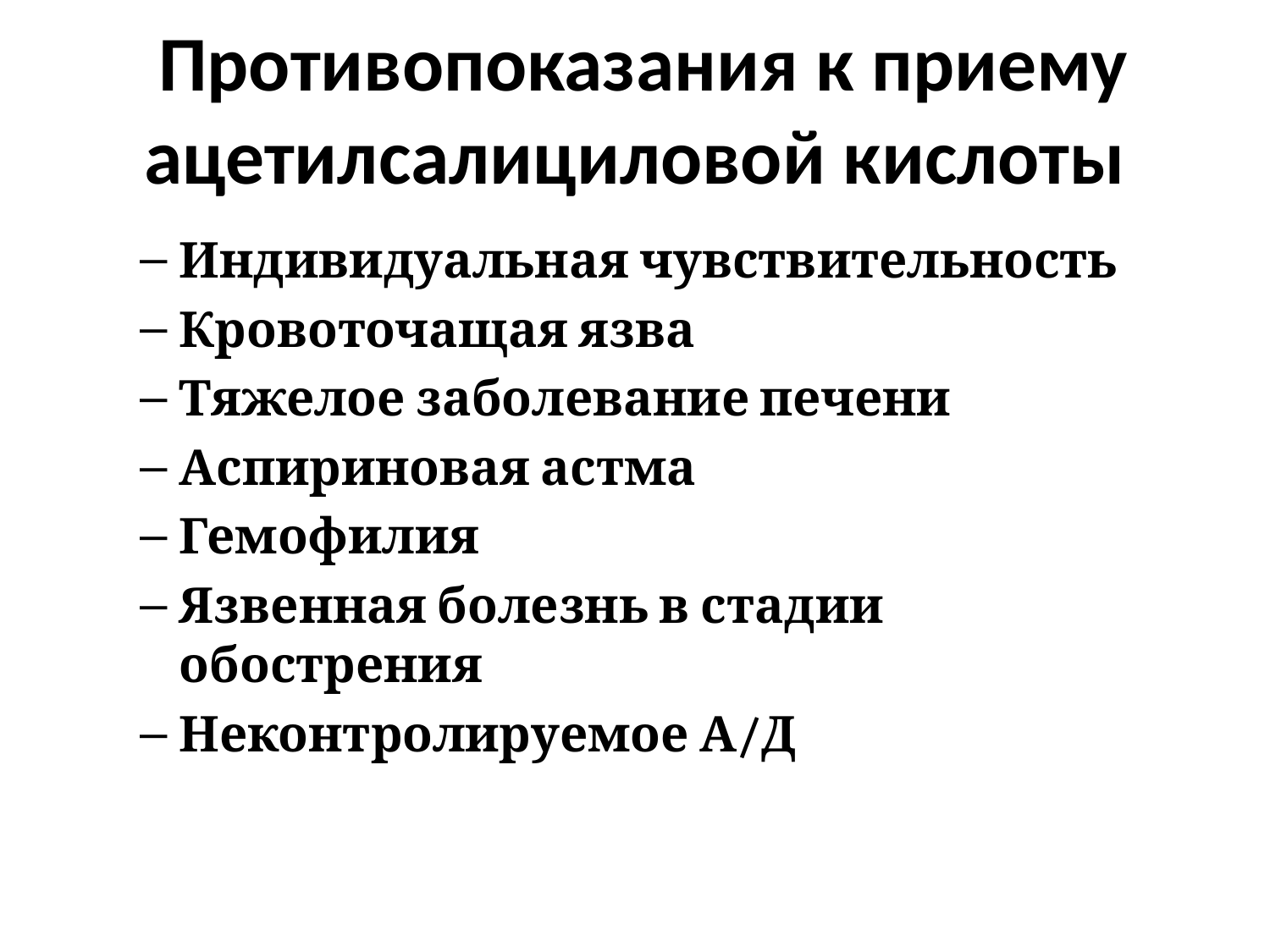

# Противопоказания к приему ацетилсалициловой кислоты
Индивидуальная чувствительность
Кровоточащая язва
Тяжелое заболевание печени
Аспириновая астма
Гемофилия
Язвенная болезнь в стадии обострения
Неконтролируемое А/Д